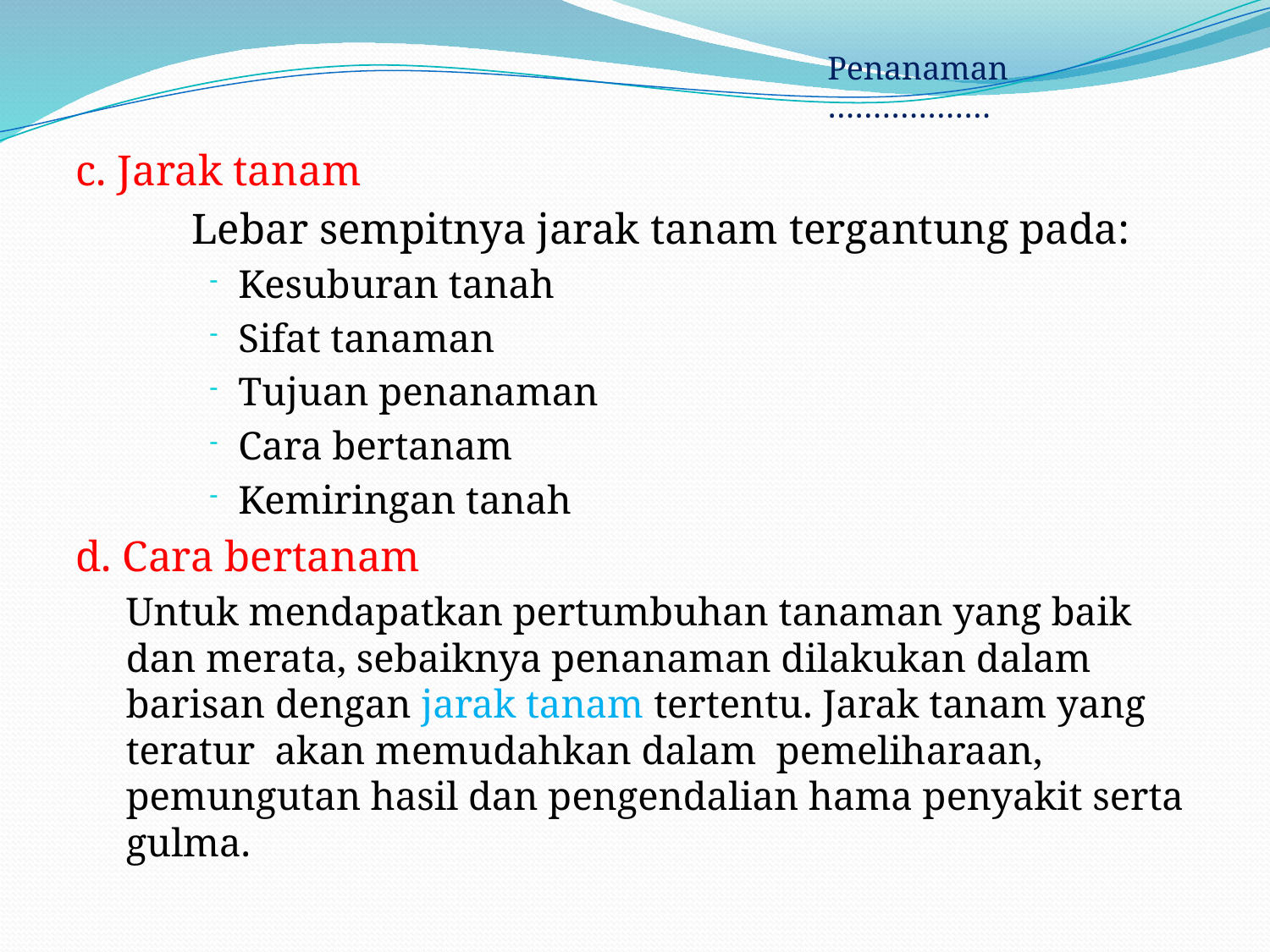

Penanaman ………………
c. Jarak tanam
	Lebar sempitnya jarak tanam tergantung pada:
Kesuburan tanah
Sifat tanaman
Tujuan penanaman
Cara bertanam
Kemiringan tanah
d. Cara bertanam
Untuk mendapatkan pertumbuhan tanaman yang baik dan merata, sebaiknya penanaman dilakukan dalam barisan dengan jarak tanam tertentu. Jarak tanam yang teratur  akan memudahkan dalam  pemeliharaan, pemungutan hasil dan pengendalian hama penyakit serta gulma.